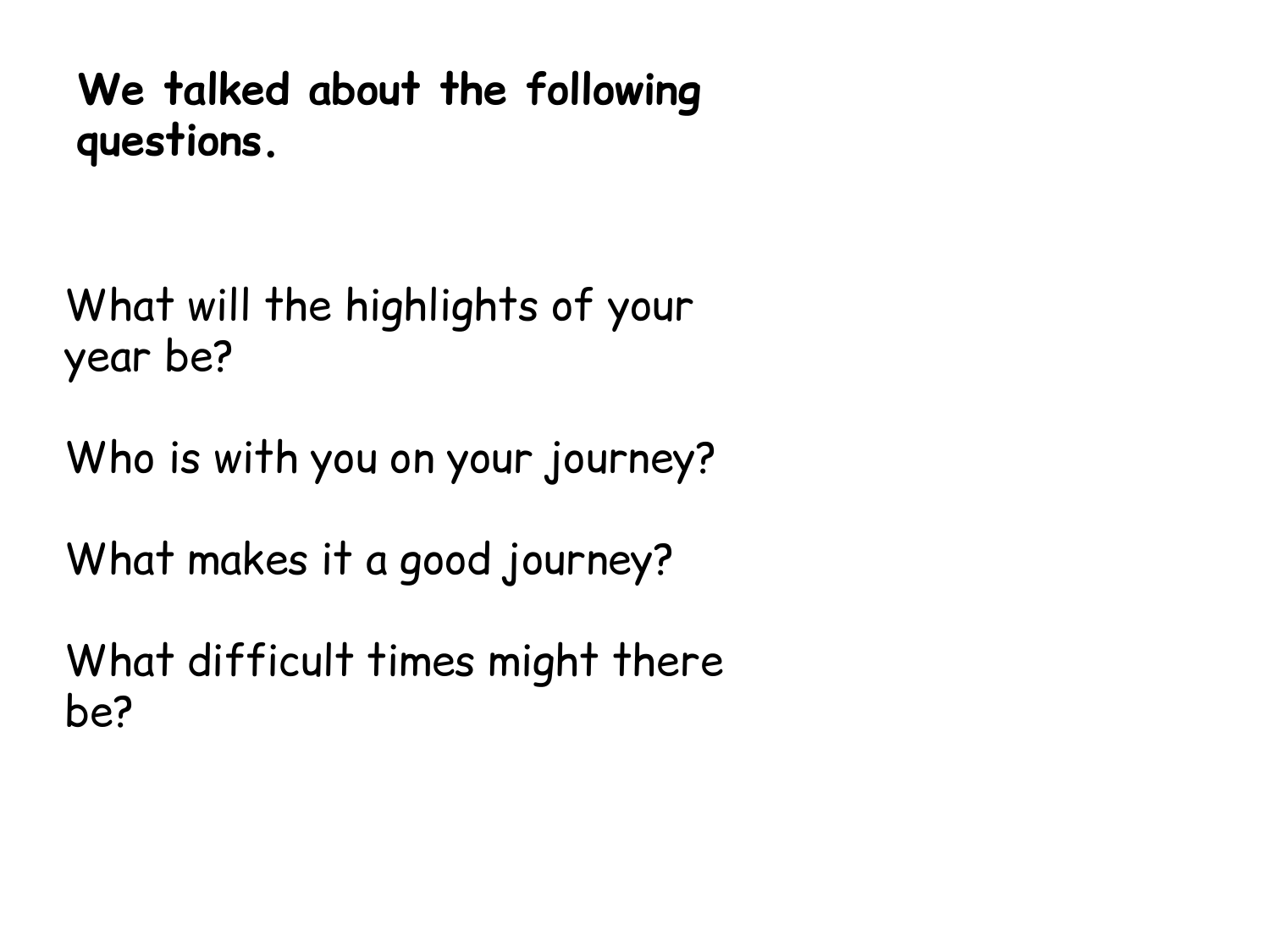

We talked about the following questions.
What will the highlights of your year be?

Who is with you on your journey?

What makes it a good journey?

What difficult times might there be?